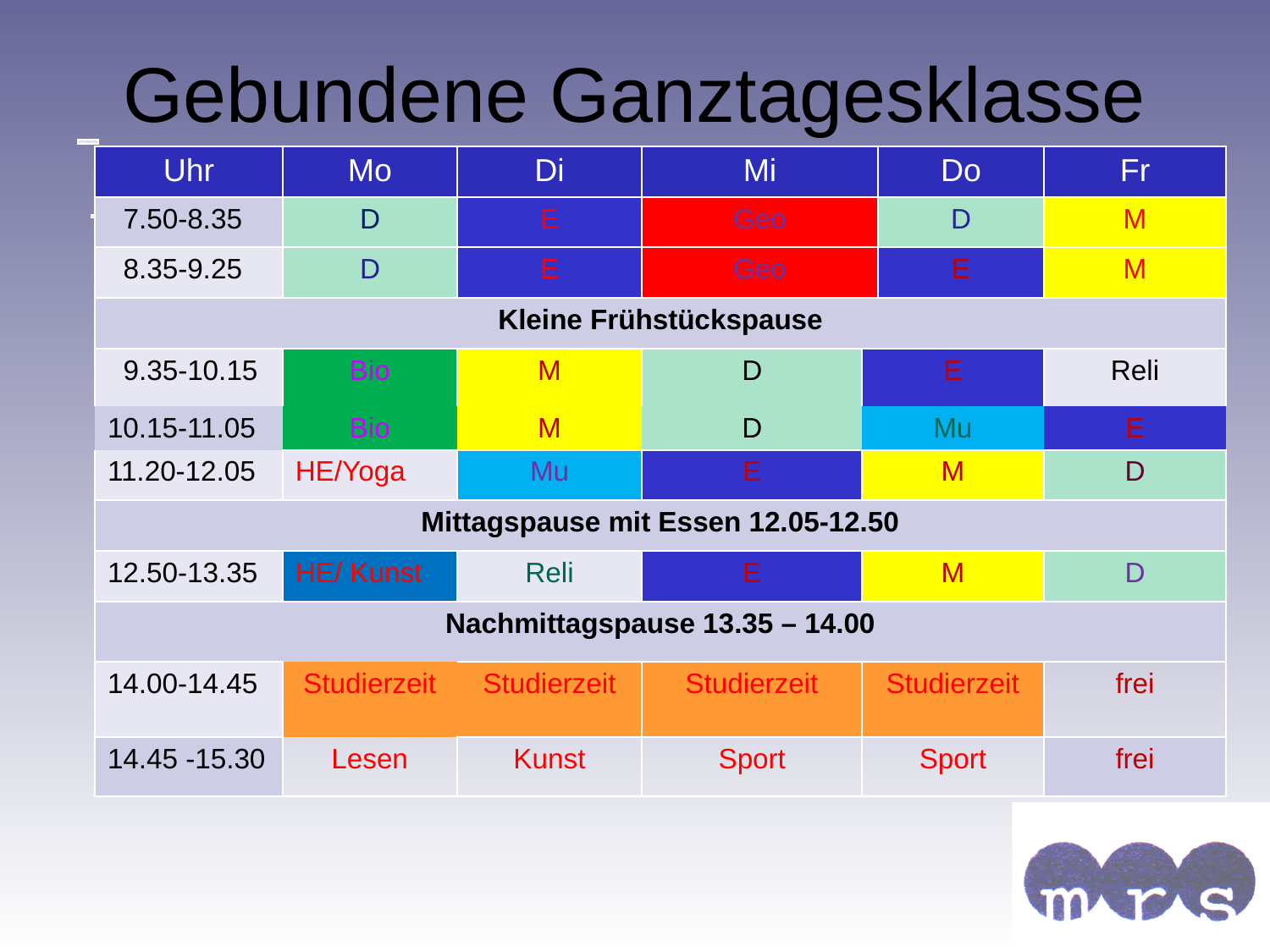

# Gebundene Ganztagesklasse
| Uhr | Mo | Di | Mi |  | Do | Fr |
| --- | --- | --- | --- | --- | --- | --- |
| 7.50-8.35 | D | E | Geo |  | D | M |
| 8.35-9.25 | D | E | Geo |  | E | M |
| Kleine Frühstückspause |  |  |  |  |  |  |
| 9.35-10.15 | Bio | M | D | E |  | Reli |
| 10.15-11.05 | Bio | M | D | Mu |  | E |
| 11.20-12.05 | HE/Yoga | Mu | E | M |  | D |
| Mittagspause mit Essen 12.05-12.50 |  |  |  |  |  |  |
| 12.50-13.35 | HE/ Kunst | Reli | E | M |  | D |
| Nachmittagspause 13.35 – 14.00 |  |  |  |  |  |  |
| 14.00-14.45 | Studierzeit | Studierzeit | Studierzeit | Studierzeit |  | frei |
| 14.45 -15.30 | Lesen | Kunst | Sport | Sport |  | frei |